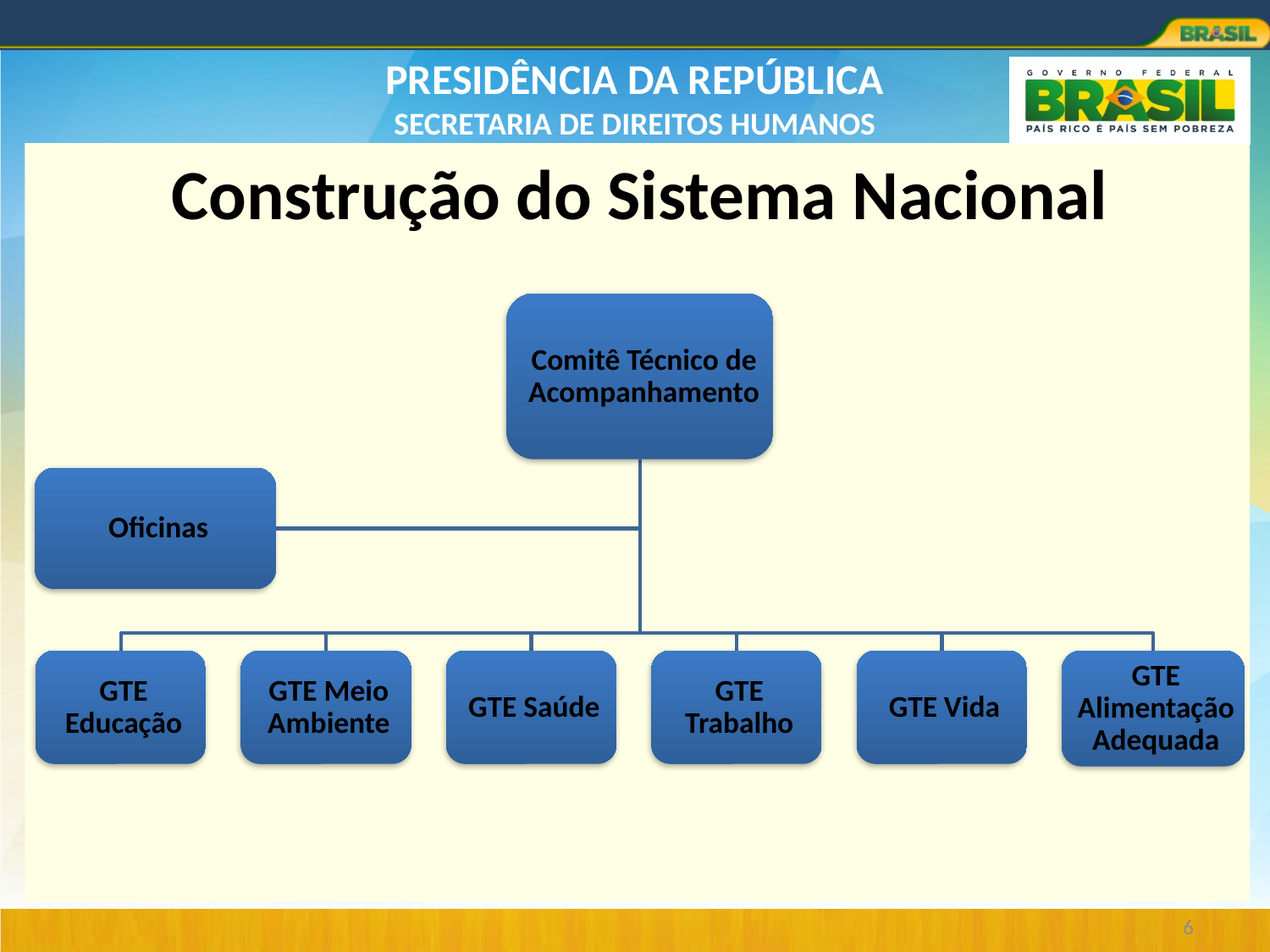

# Construção do Sistema Nacional
Comitê Técnico de Acompanhamento
GTE Educação
GTE Meio Ambiente
GTE Saúde
GTE Trabalho
GTE Vida
GTE Alimentação Adequada
Oficinas
6